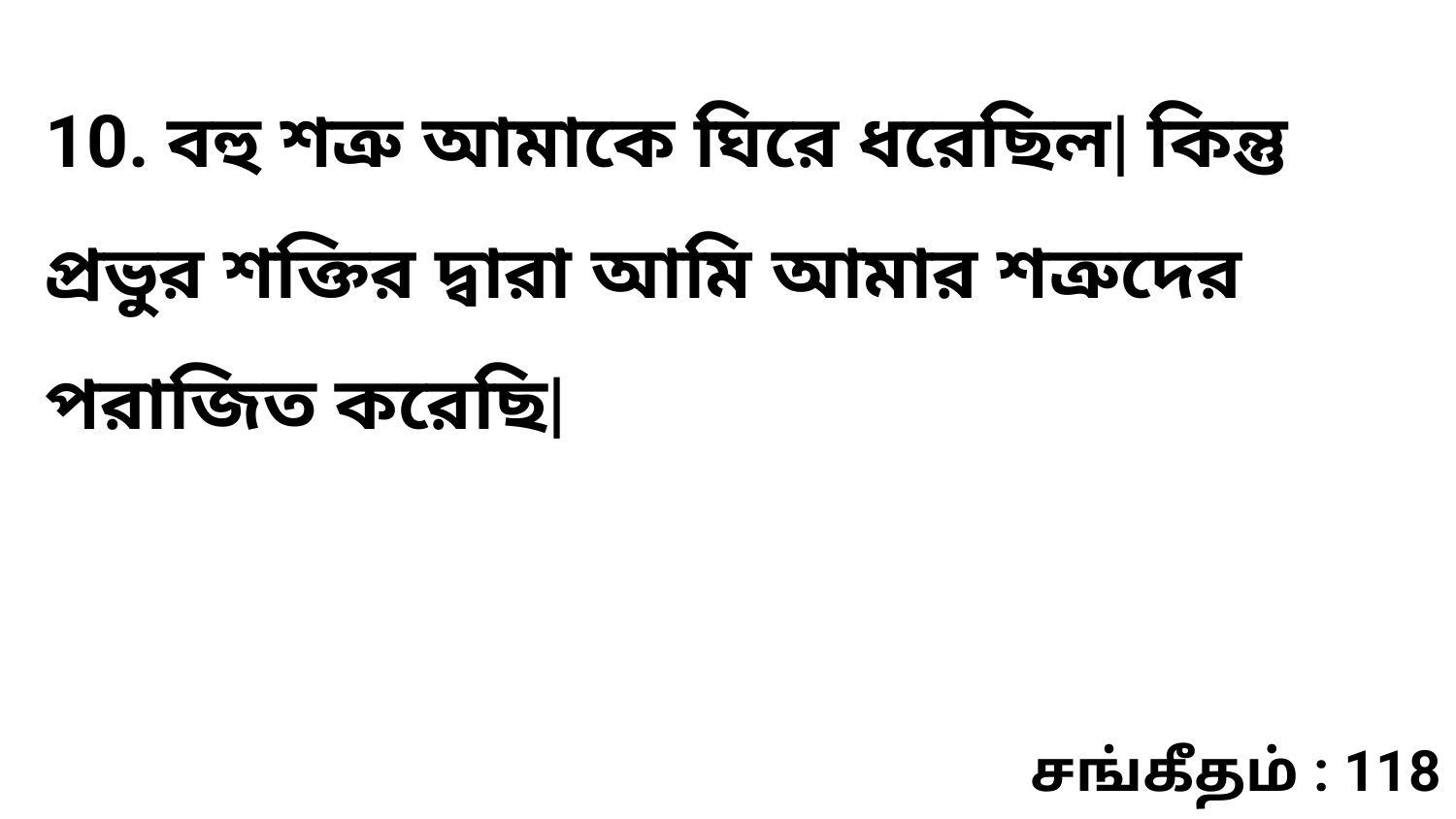

10. বহু শত্রু আমাকে ঘিরে ধরেছিল| কিন্তু প্রভুর শক্তির দ্বারা আমি আমার শত্রুদের পরাজিত করেছি|
சங்கீதம் : 118